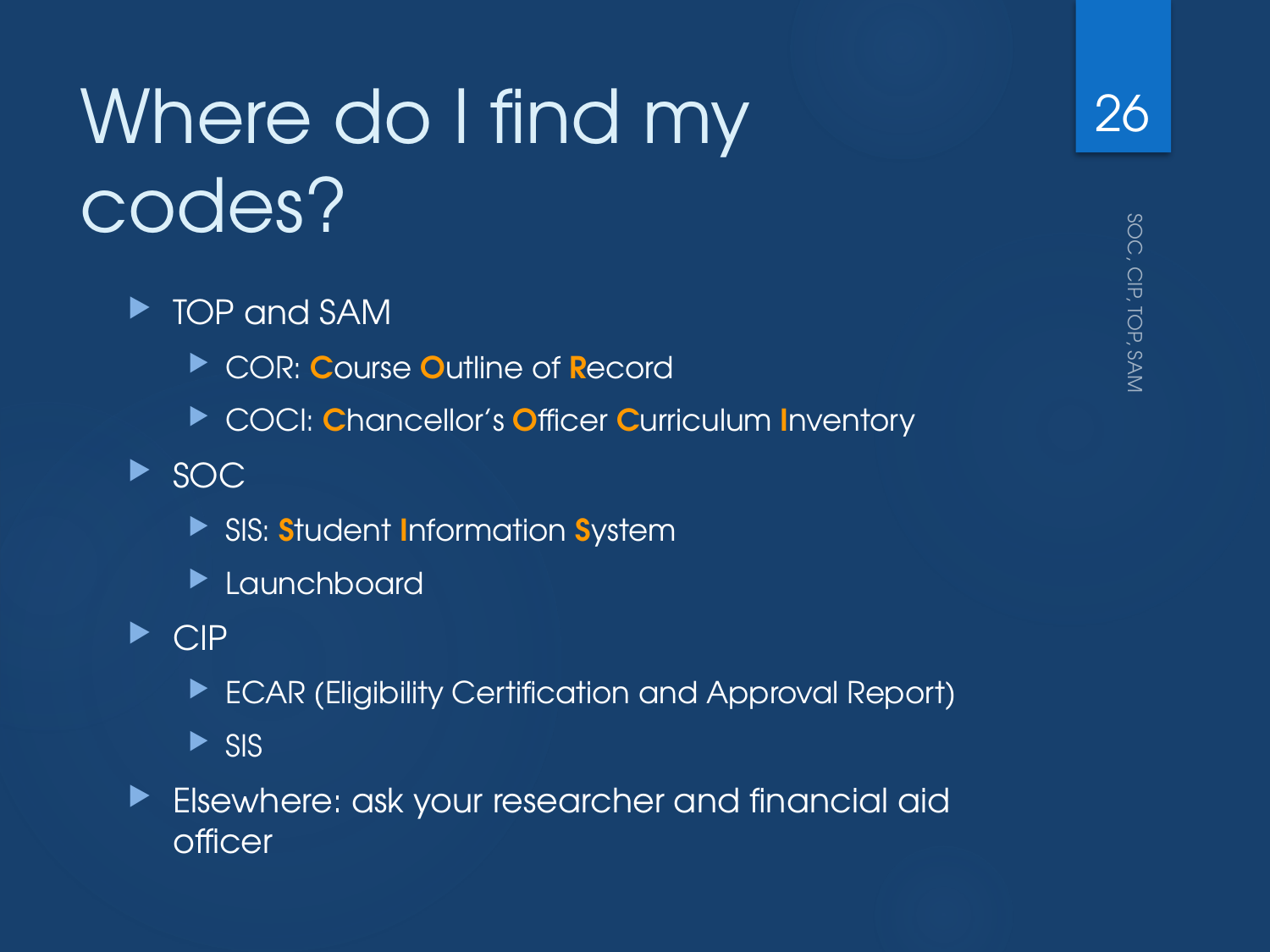

26
# Where do I find my codes?
TOP and SAM
COR: Course Outline of Record
COCI: Chancellor’s Officer Curriculum Inventory
SOC
SIS: Student Information System
Launchboard
CIP
ECAR (Eligibility Certification and Approval Report)
SIS
Elsewhere: ask your researcher and financial aid officer
SOC, CIP, TOP, SAM